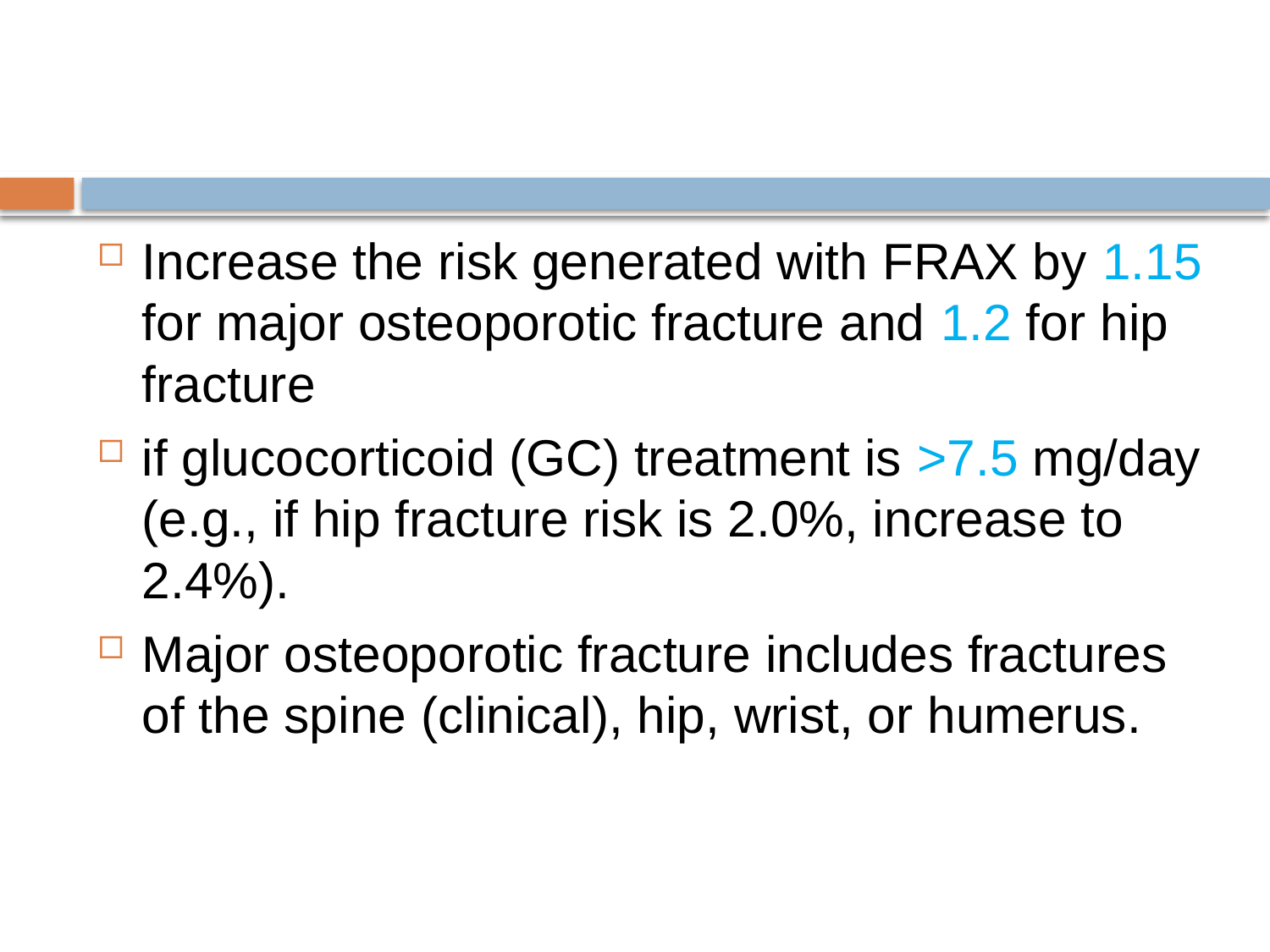

#
Increase the risk generated with FRAX by 1.15 for major osteoporotic fracture and 1.2 for hip fracture
if glucocorticoid (GC) treatment is >7.5 mg/day (e.g., if hip fracture risk is 2.0%, increase to 2.4%).
Major osteoporotic fracture includes fractures of the spine (clinical), hip, wrist, or humerus.